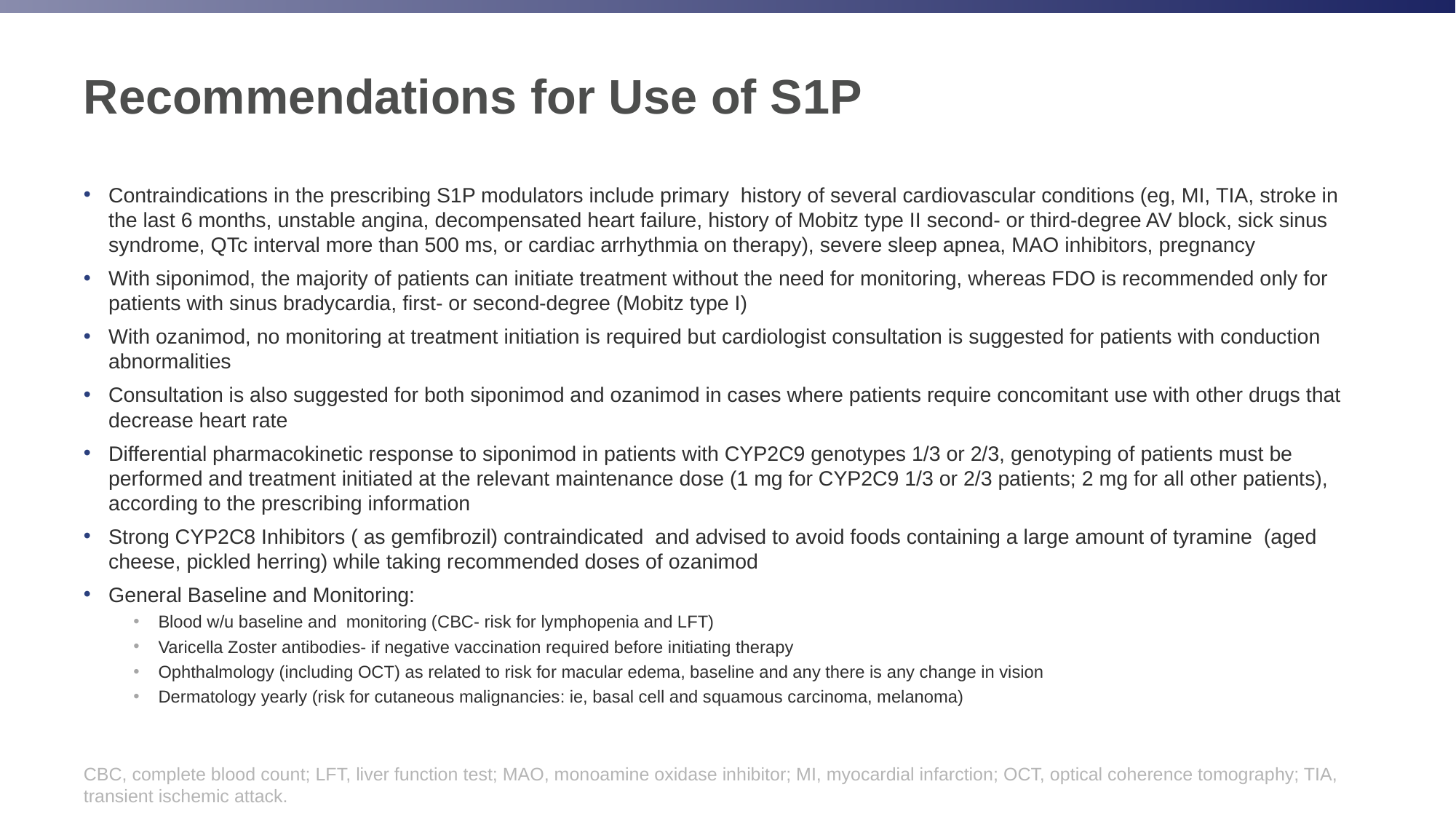

# Recommendations for Use of S1P
Contraindications in the prescribing S1P modulators include primary  history of several cardiovascular conditions (eg, MI, TIA, stroke in the last 6 months, unstable angina, decompensated heart failure, history of Mobitz type II second- or third-degree AV block, sick sinus syndrome, QTc interval more than 500 ms, or cardiac arrhythmia on therapy), severe sleep apnea, MAO inhibitors, pregnancy
With siponimod, the majority of patients can initiate treatment without the need for monitoring, whereas FDO is recommended only for patients with sinus bradycardia, first- or second-degree (Mobitz type I)
With ozanimod, no monitoring at treatment initiation is required but cardiologist consultation is suggested for patients with conduction abnormalities
Consultation is also suggested for both siponimod and ozanimod in cases where patients require concomitant use with other drugs that decrease heart rate
Differential pharmacokinetic response to siponimod in patients with CYP2C9 genotypes 1/3 or 2/3, genotyping of patients must be performed and treatment initiated at the relevant maintenance dose (1 mg for CYP2C9 1/3 or 2/3 patients; 2 mg for all other patients), according to the prescribing information
Strong CYP2C8 Inhibitors ( as gemfibrozil) contraindicated  and advised to avoid foods containing a large amount of tyramine  (aged cheese, pickled herring) while taking recommended doses of ozanimod
General Baseline and Monitoring:
Blood w/u baseline and  monitoring (CBC- risk for lymphopenia and LFT)
Varicella Zoster antibodies- if negative vaccination required before initiating therapy
Ophthalmology (including OCT) as related to risk for macular edema, baseline and any there is any change in vision
Dermatology yearly (risk for cutaneous malignancies: ie, basal cell and squamous carcinoma, melanoma)

CBC, complete blood count; LFT, liver function test; MAO, monoamine oxidase inhibitor; MI, myocardial infarction; OCT, optical coherence tomography; TIA, transient ischemic attack.